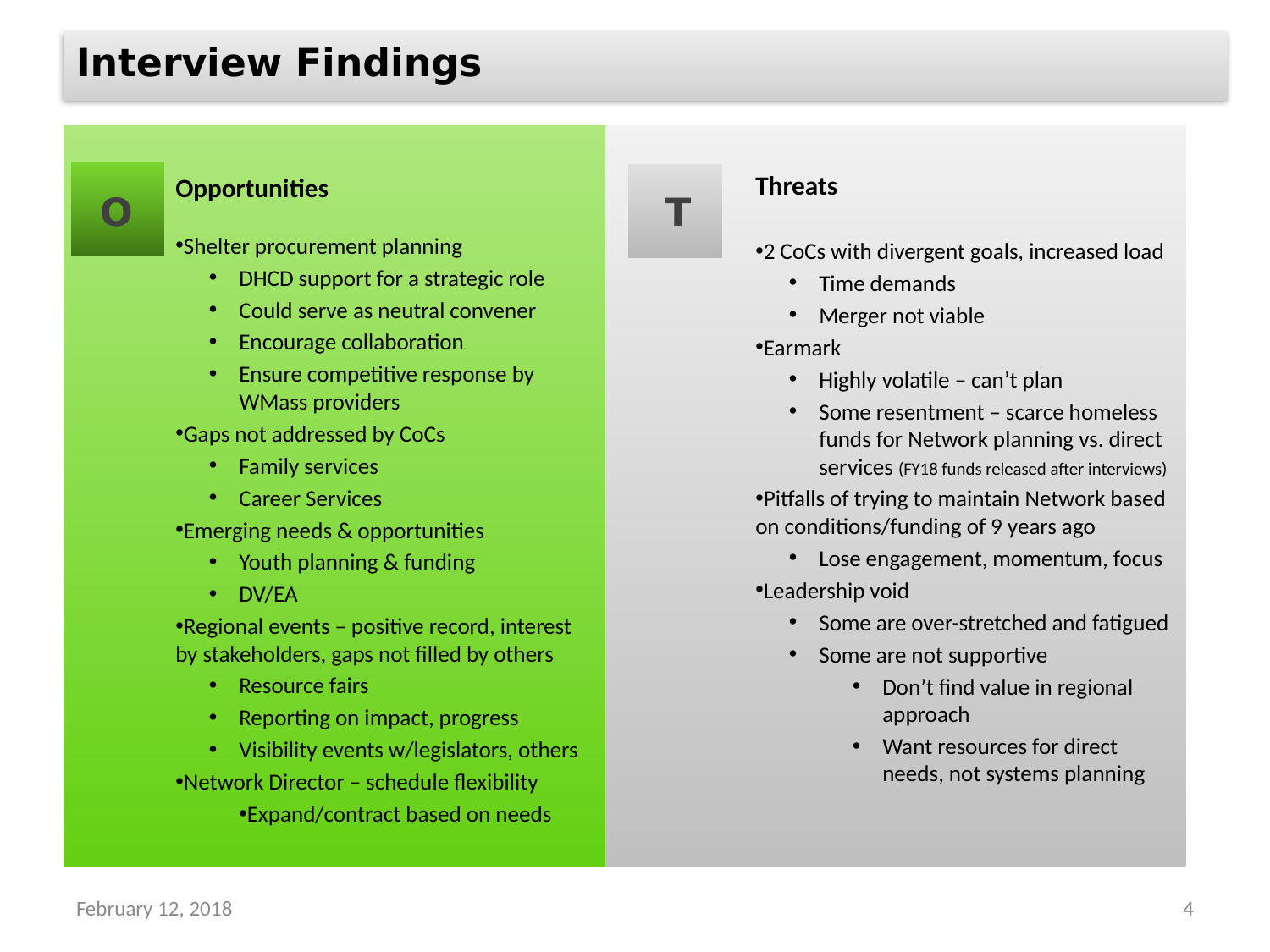

Interview Findings

O
Threats

2 CoCs with divergent goals, increased load
Time demands
Merger not viable
Earmark
Highly volatile – can’t plan
Some resentment – scarce homeless funds for Network planning vs. direct services (FY18 funds released after interviews)
Pitfalls of trying to maintain Network based on conditions/funding of 9 years ago
Lose engagement, momentum, focus
Leadership void
Some are over-stretched and fatigued
Some are not supportive
Don’t find value in regional approach
Want resources for direct needs, not systems planning

T
Opportunities

Shelter procurement planning
DHCD support for a strategic role
Could serve as neutral convener
Encourage collaboration
Ensure competitive response by WMass providers
Gaps not addressed by CoCs
Family services
Career Services
Emerging needs & opportunities
Youth planning & funding
DV/EA
Regional events – positive record, interest by stakeholders, gaps not filled by others
Resource fairs
Reporting on impact, progress
Visibility events w/legislators, others
Network Director – schedule flexibility
Expand/contract based on needs

February 12, 2018
4